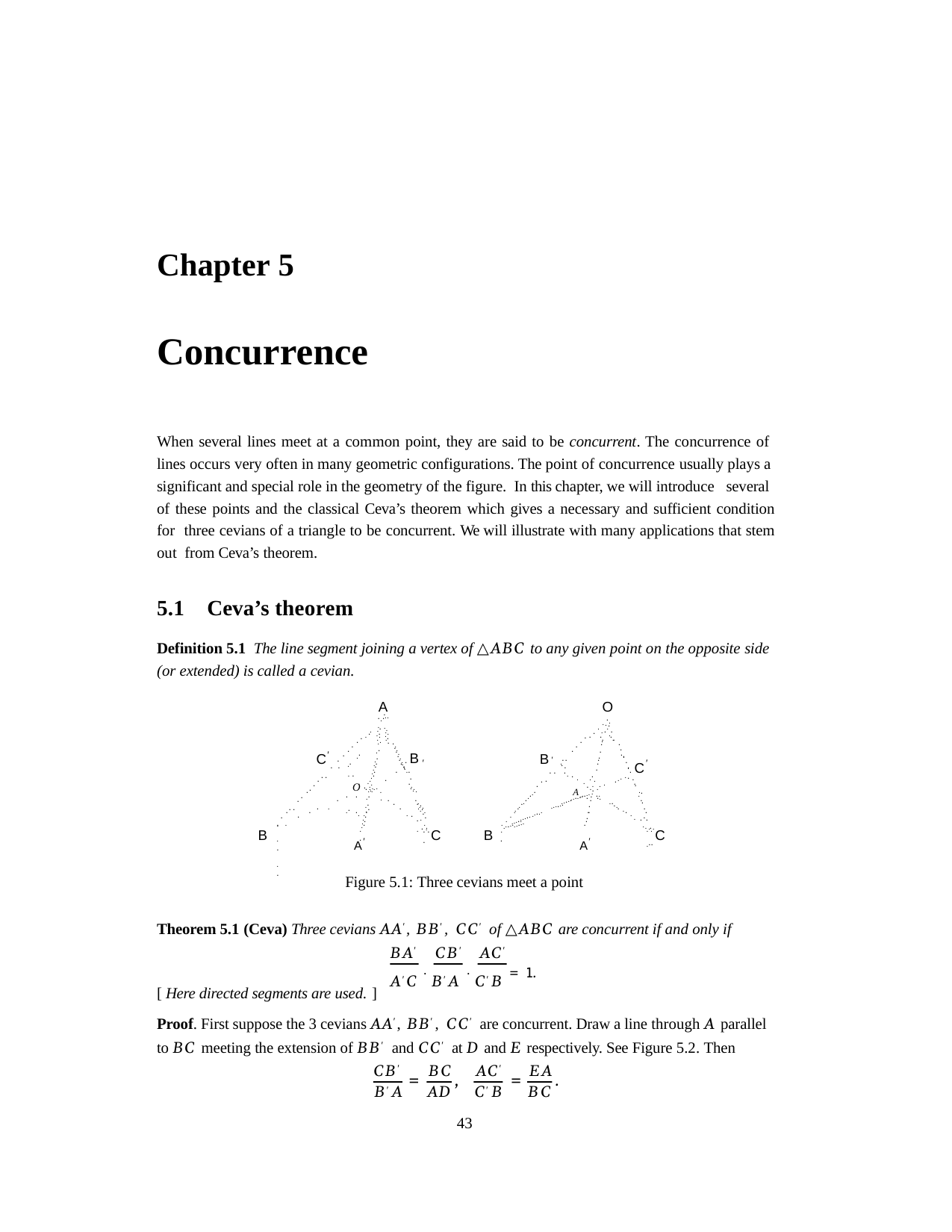

Chapter 5

Concurrence
When several lines meet at a common point, they are said to be concurrent. The concurrence of  lines occurs very often in many geometric configurations. The point of concurrence usually plays a  significant and special role in the geometry of the figure.  In this chapter, we will introduce   several
of these points and the classical Ceva’s theorem which gives a necessary and sufficient condition for  three cevians of a triangle to be concurrent. We will illustrate with many applications that stem out  from Ceva’s theorem.

5.1    Ceva’s theorem
Definition 5.1  The line segment joining a vertex of △ABC to any given point on the opposite side
(or extended) is called a cevian.
A
O
..
.
......
. ...
.  .. ..
.. .
.  .  .
.  ..  ..
.  .  ..
.  ..   ..
.
.
..    ..
.   .
..
.
.	..
.
..
.
.
.
..
.
.
..
.
..
.	..
.
..
′ . .
..
.
′
..
.
C
B
.
..
..
.
.
.
.
..
′
′
.
.
. . B
.
.. C
.
.
.
.
. .
..
.  ..
.
..
. .    ..
.
.	.
. ..
.
.  ...
.
.
.	.  .
..
.
.  ..
.
..
.
.
. .  . .
. ..
.
..
.... .
.
.
.	O  ...  .	..
.
.. .
A...... ..	.
..
.
..
.   ..    .	..
......    .   ..
..
..
.	..
.
..
.
.
.....
..
.
.
.
..
..
..
.
..
......
.
.
. .
..
.	.	..	.  ..
.	.....
.
.
.
.
..
.
..
.	. .
.
.....
.
.	.
.
..
.
..
.  .....
.  .
.
.
. .
..
.
. .....
.
. .
..
.
.  .
......
.. .
. ...
.
..
.....
..
.......
....
A′	A′
B
C	B
C
Figure 5.1: Three cevians meet a point
Theorem 5.1 (Ceva) Three cevians AA′, BB′, CC′ of △ABC are concurrent if and only if
BA′	CB′	AC′
A′C · B′A · C′B = 1.

[ Here directed segments are used. ]
Proof. First suppose the 3 cevians AA′, BB′, CC′ are concurrent. Draw a line through A parallel  to BC meeting the extension of BB′ and CC′ at D and E respectively. See Figure 5.2. Then
CB′	BC	AC′	EA
=	,	=	.
B′A	AD	C′B	BC
43